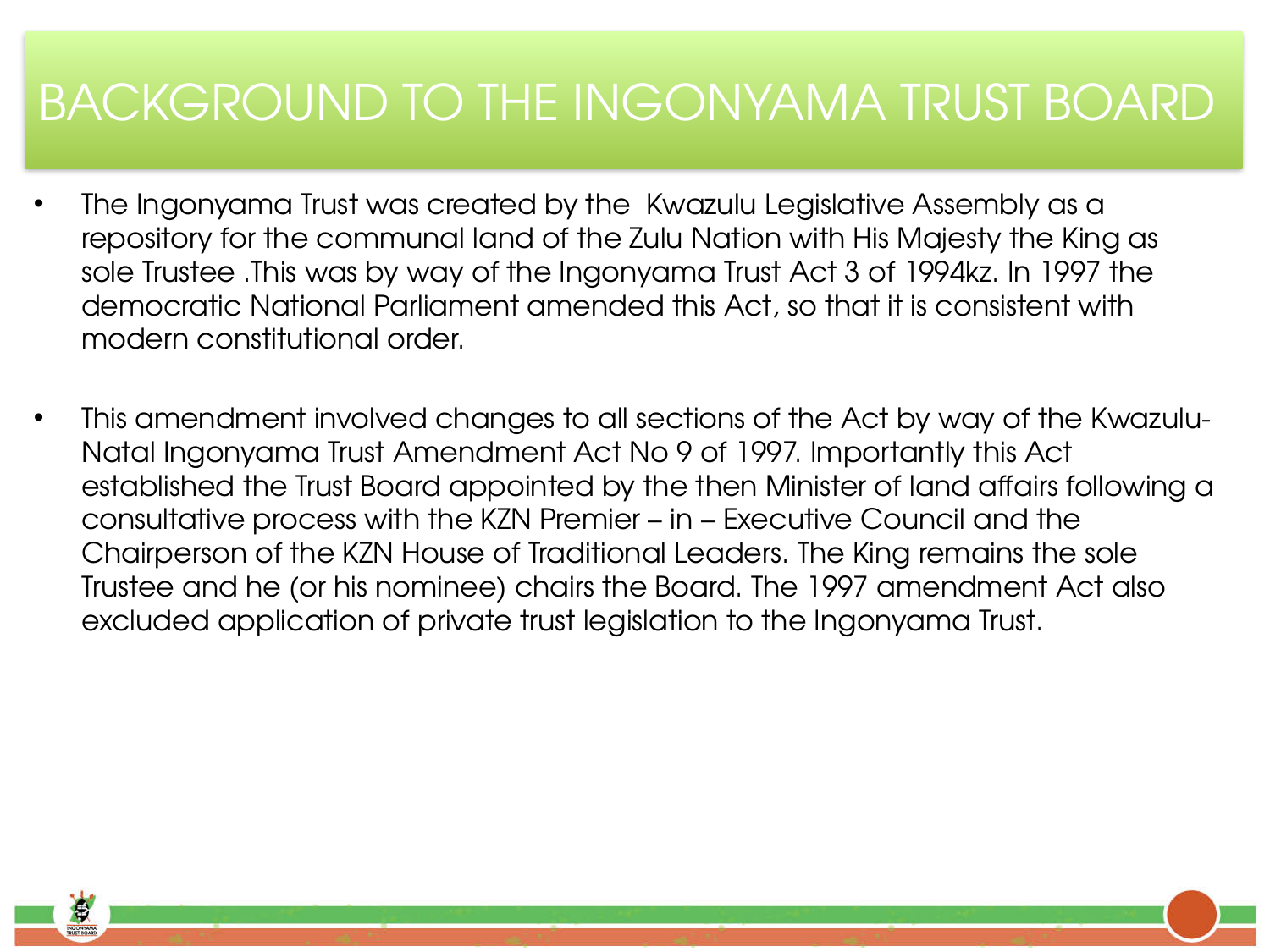

# BACKGROUND TO THE INGONYAMA TRUST BOARD
The Ingonyama Trust was created by the  Kwazulu Legislative Assembly as a repository for the communal land of the Zulu Nation with His Majesty the King as sole Trustee .This was by way of the Ingonyama Trust Act 3 of 1994kz. In 1997 the democratic National Parliament amended this Act, so that it is consistent with modern constitutional order.

This amendment involved changes to all sections of the Act by way of the Kwazulu-Natal Ingonyama Trust Amendment Act No 9 of 1997. Importantly this Act established the Trust Board appointed by the then Minister of land affairs following a consultative process with the KZN Premier – in – Executive Council and the Chairperson of the KZN House of Traditional Leaders. The King remains the sole Trustee and he (or his nominee) chairs the Board. The 1997 amendment Act also excluded application of private trust legislation to the Ingonyama Trust.